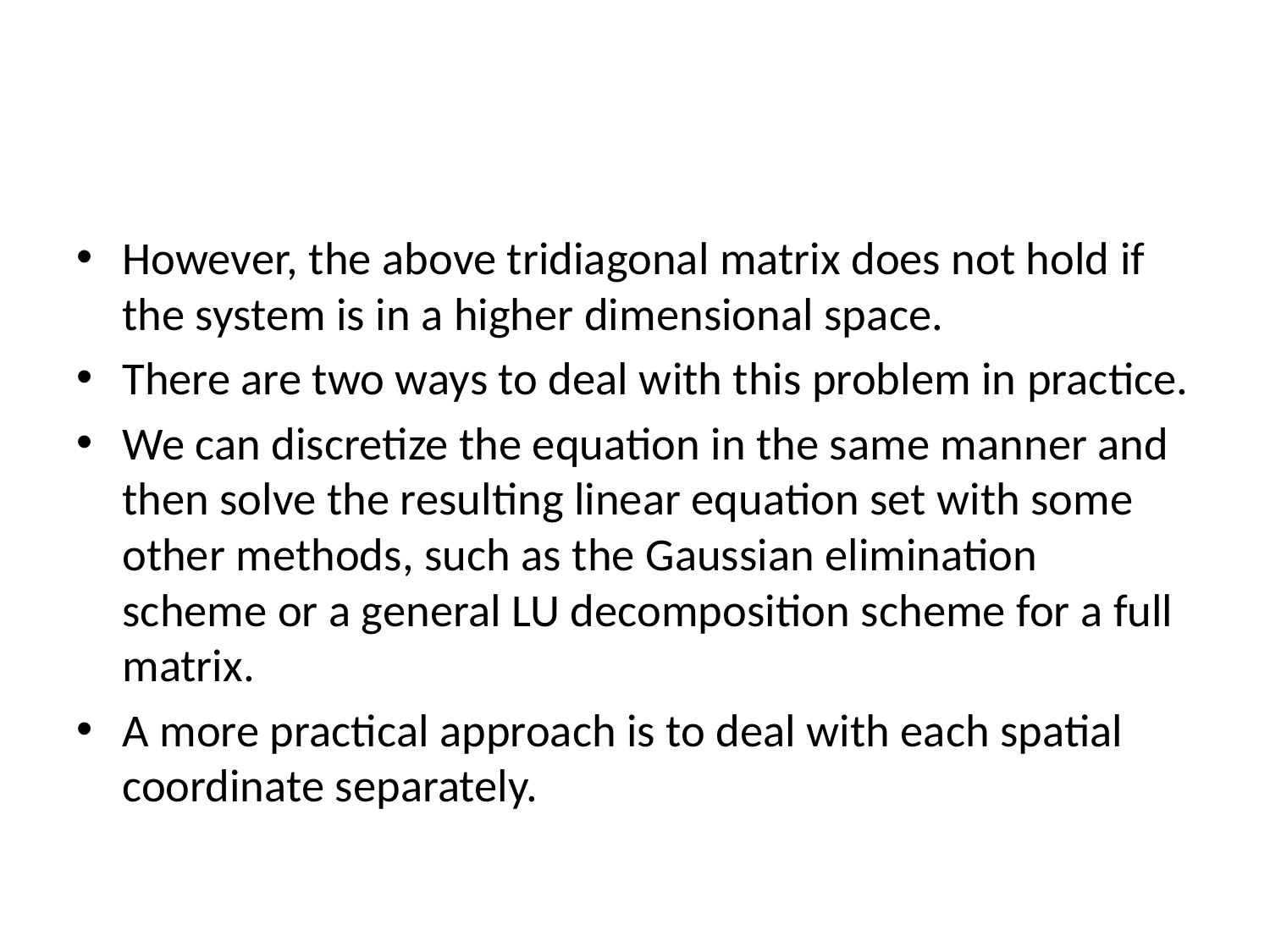

#
However, the above tridiagonal matrix does not hold if the system is in a higher dimensional space.
There are two ways to deal with this problem in practice.
We can discretize the equation in the same manner and then solve the resulting linear equation set with some other methods, such as the Gaussian elimination scheme or a general LU decomposition scheme for a full matrix.
A more practical approach is to deal with each spatial coordinate separately.